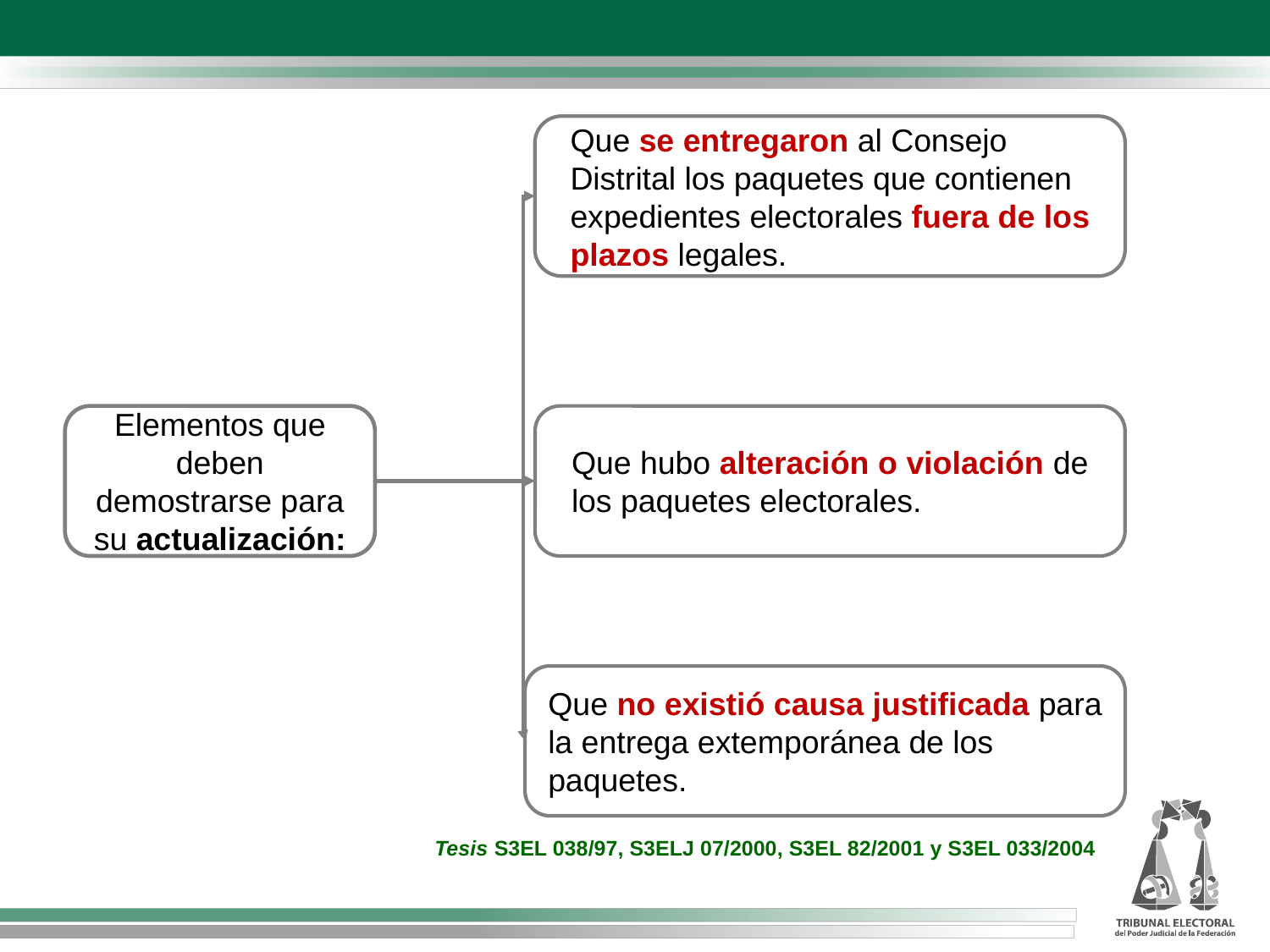

Que se entregaron al Consejo
Distrital los paquetes que contienen expedientes electorales fuera de los plazos legales.
Elementos que deben demostrarse para su actualización:
Que hubo alteración o violación de los paquetes electorales.
Que no existió causa justificada para la entrega extemporánea de los paquetes.
Tesis S3EL 038/97, S3ELJ 07/2000, S3EL 82/2001 y S3EL 033/2004